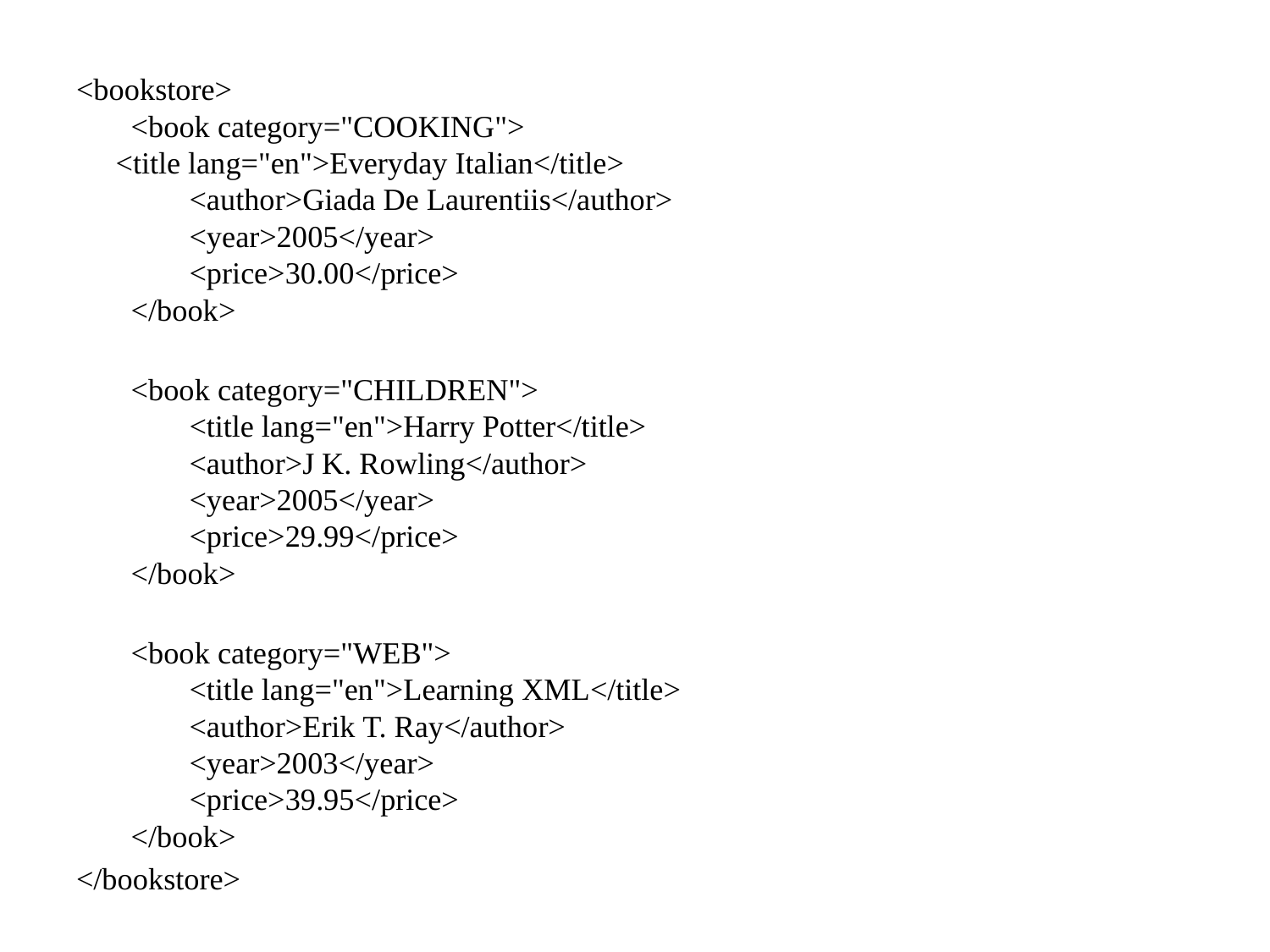

<bookstore>
  <book category="COOKING">
	<title lang="en">Everyday Italian</title>
    	<author>Giada De Laurentiis</author>
    	<year>2005</year>
    	<price>30.00</price>
  </book>
  <book category="CHILDREN">
    	<title lang="en">Harry Potter</title>
    	<author>J K. Rowling</author>
    	<year>2005</year>
    	<price>29.99</price>
  </book>
  <book category="WEB">
    	<title lang="en">Learning XML</title>
    	<author>Erik T. Ray</author>
    	<year>2003</year>
    	<price>39.95</price>
  </book>
</bookstore>